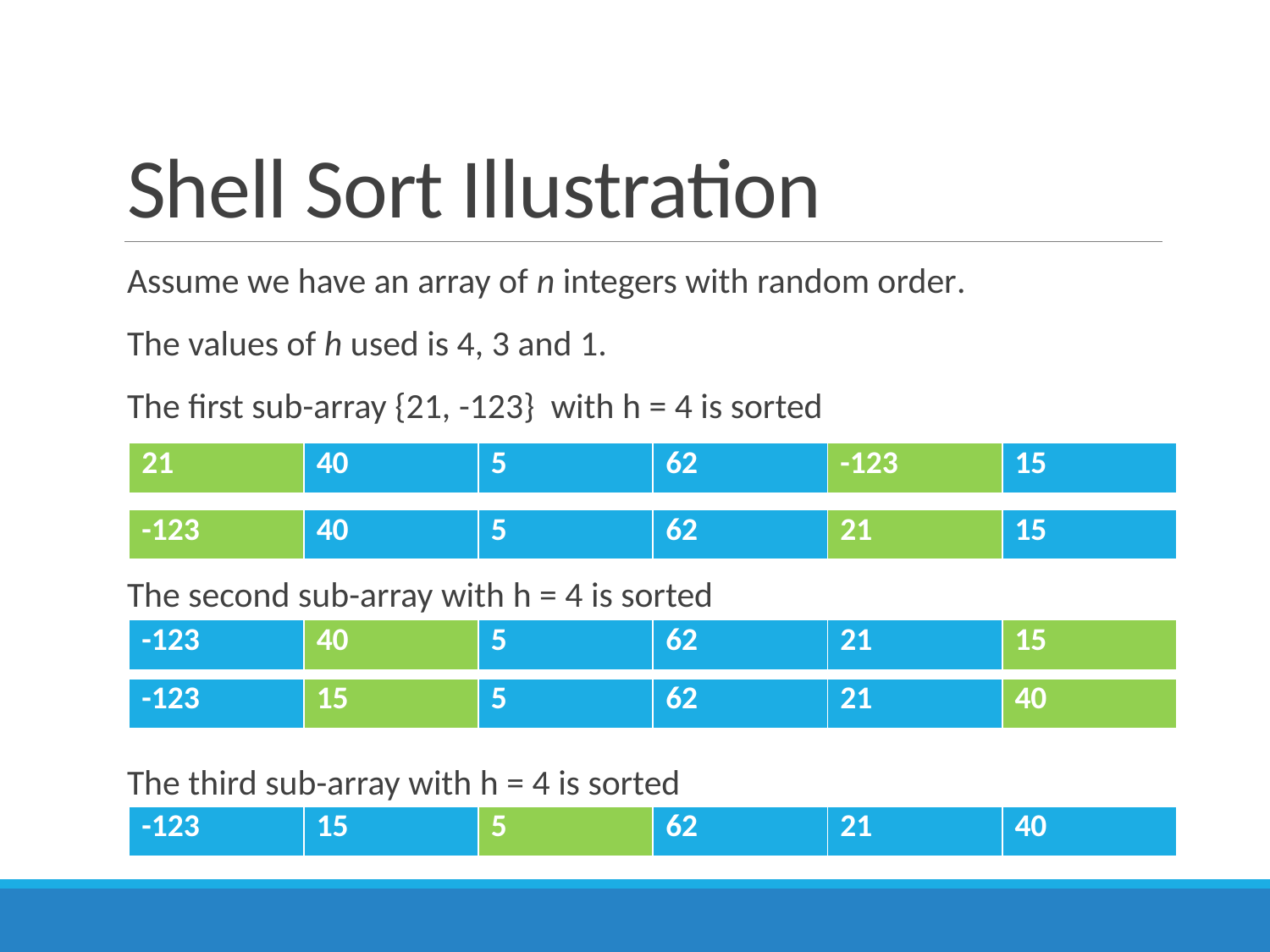

# Shell Sort Illustration
Assume we have an array of n integers with random order.
The values of h used is 4, 3 and 1.
The first sub-array {21, -123}  with h = 4 is sorted

The second sub-array with h = 4 is sorted

The third sub-array with h = 4 is sorted

| 21 | 40 | 5 | 62 | -123 | 15 |
| --- | --- | --- | --- | --- | --- |
| -123 | 40 | 5 | 62 | 21 | 15 |
| --- | --- | --- | --- | --- | --- |
| -123 | 40 | 5 | 62 | 21 | 15 |
| --- | --- | --- | --- | --- | --- |
| -123 | 15 | 5 | 62 | 21 | 40 |
| --- | --- | --- | --- | --- | --- |
| -123 | 15 | 5 | 62 | 21 | 40 |
| --- | --- | --- | --- | --- | --- |